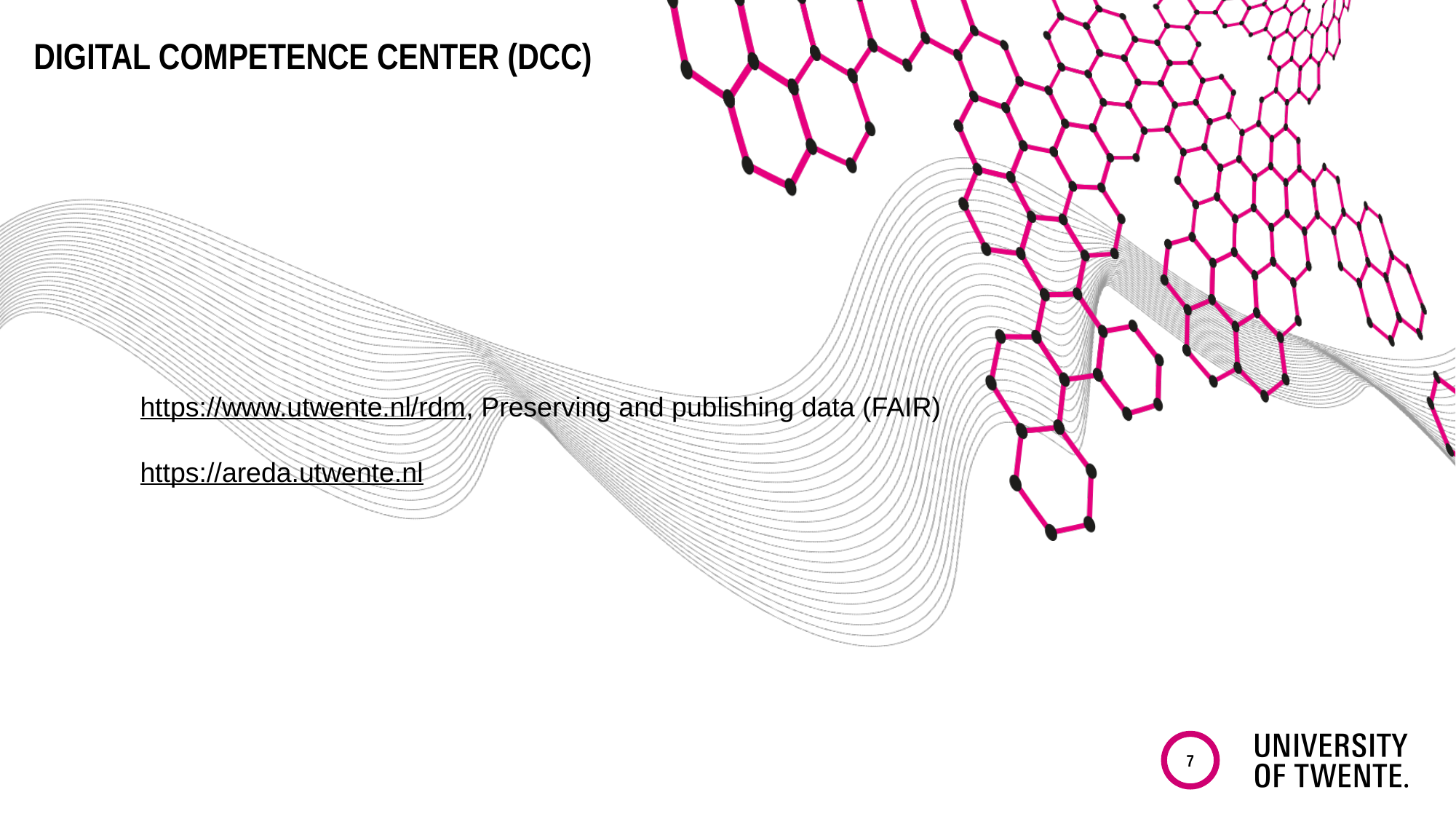

# Digital competence center (DCC)
https://www.utwente.nl/rdm, Preserving and publishing data (FAIR)

https://areda.utwente.nl
7